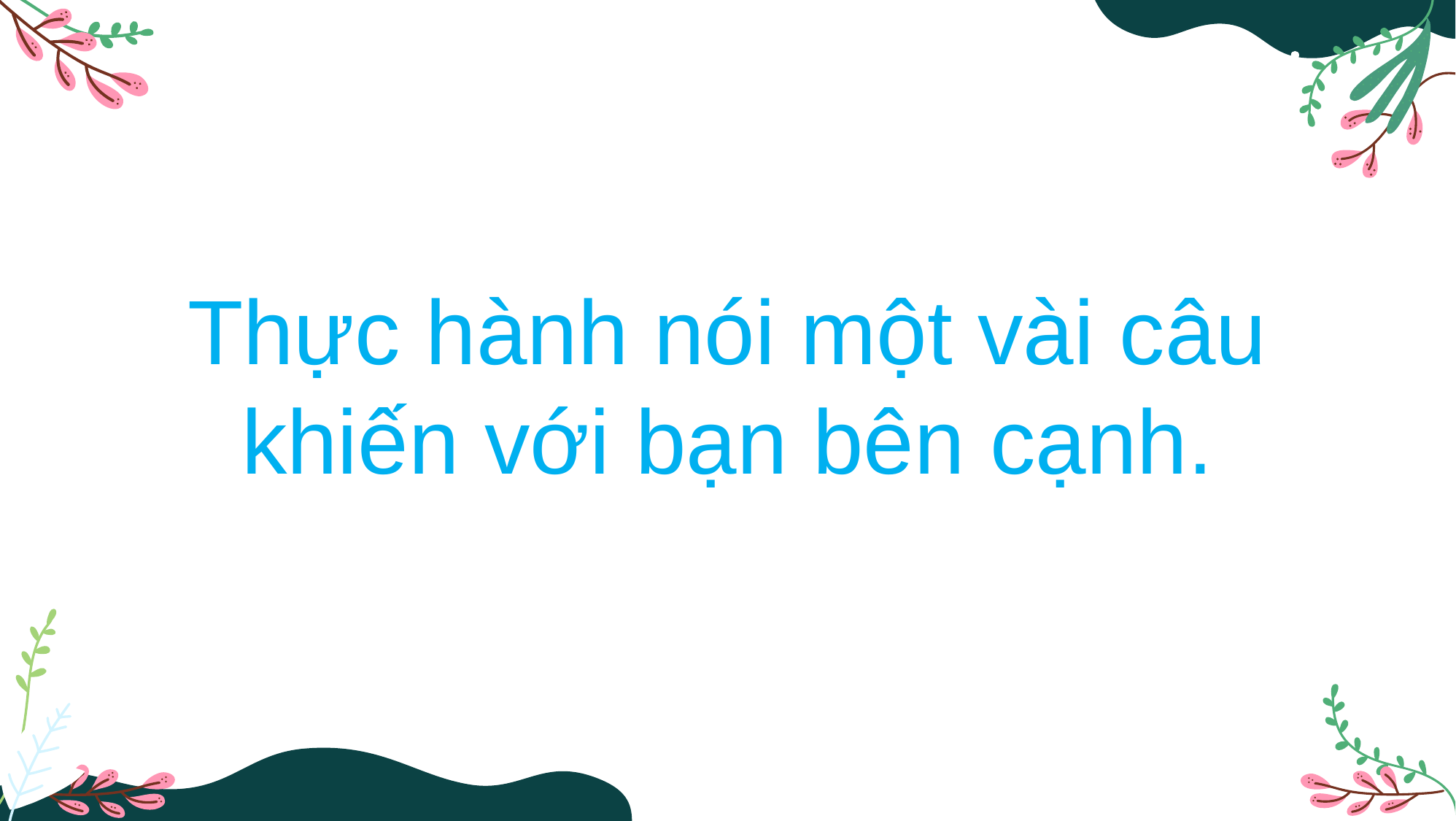

# Thực hành nói một vài câu khiến với bạn bên cạnh.